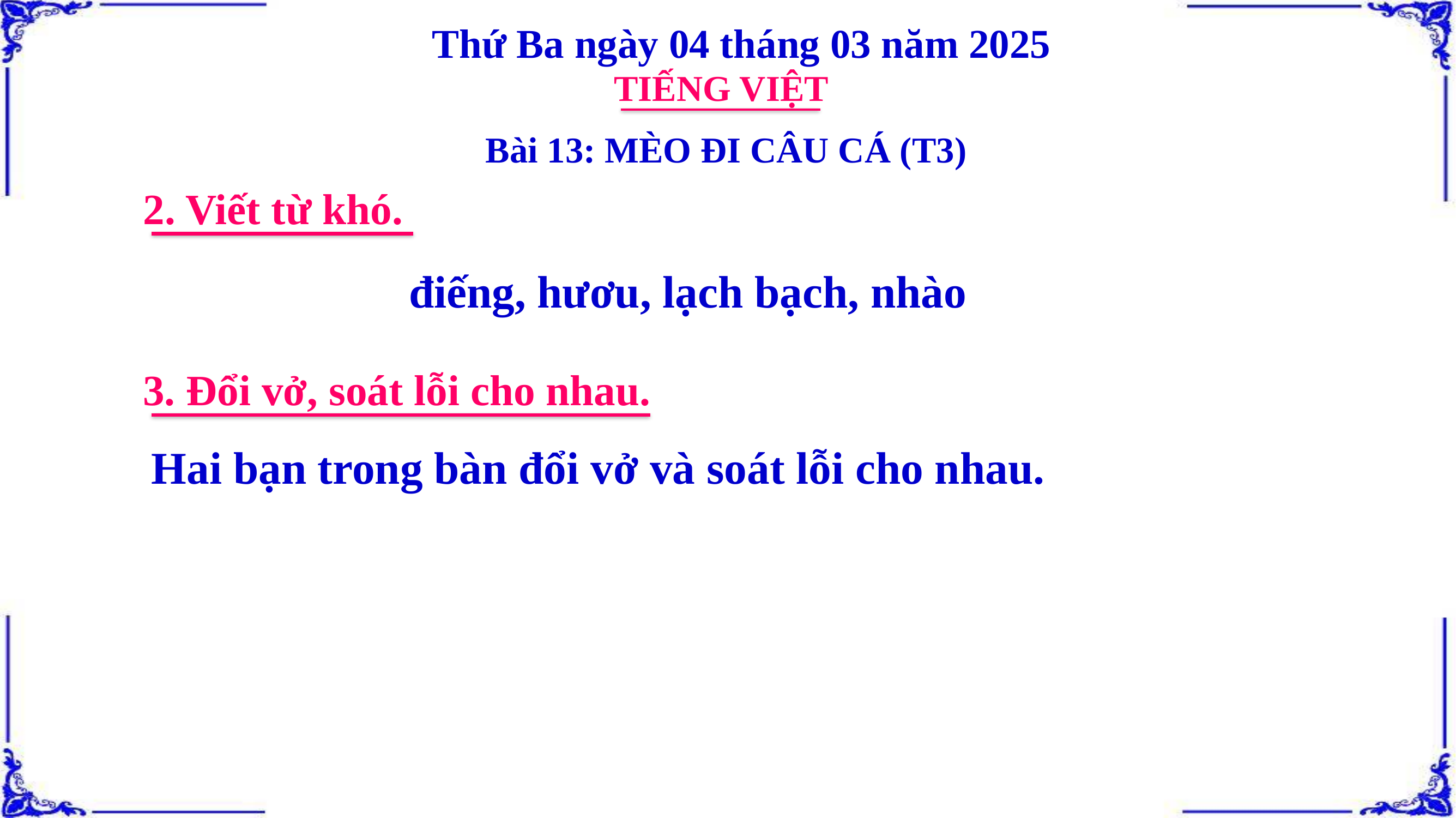

Thứ Ba ngày 04 tháng 03 năm 2025
TIẾNG VIỆT
Bài 13: MÈO ĐI CÂU CÁ (T3)
2. Viết từ khó.
điếng, hươu, lạch bạch, nhào
3. Đổi vở, soát lỗi cho nhau.
Hai bạn trong bàn đổi vở và soát lỗi cho nhau.